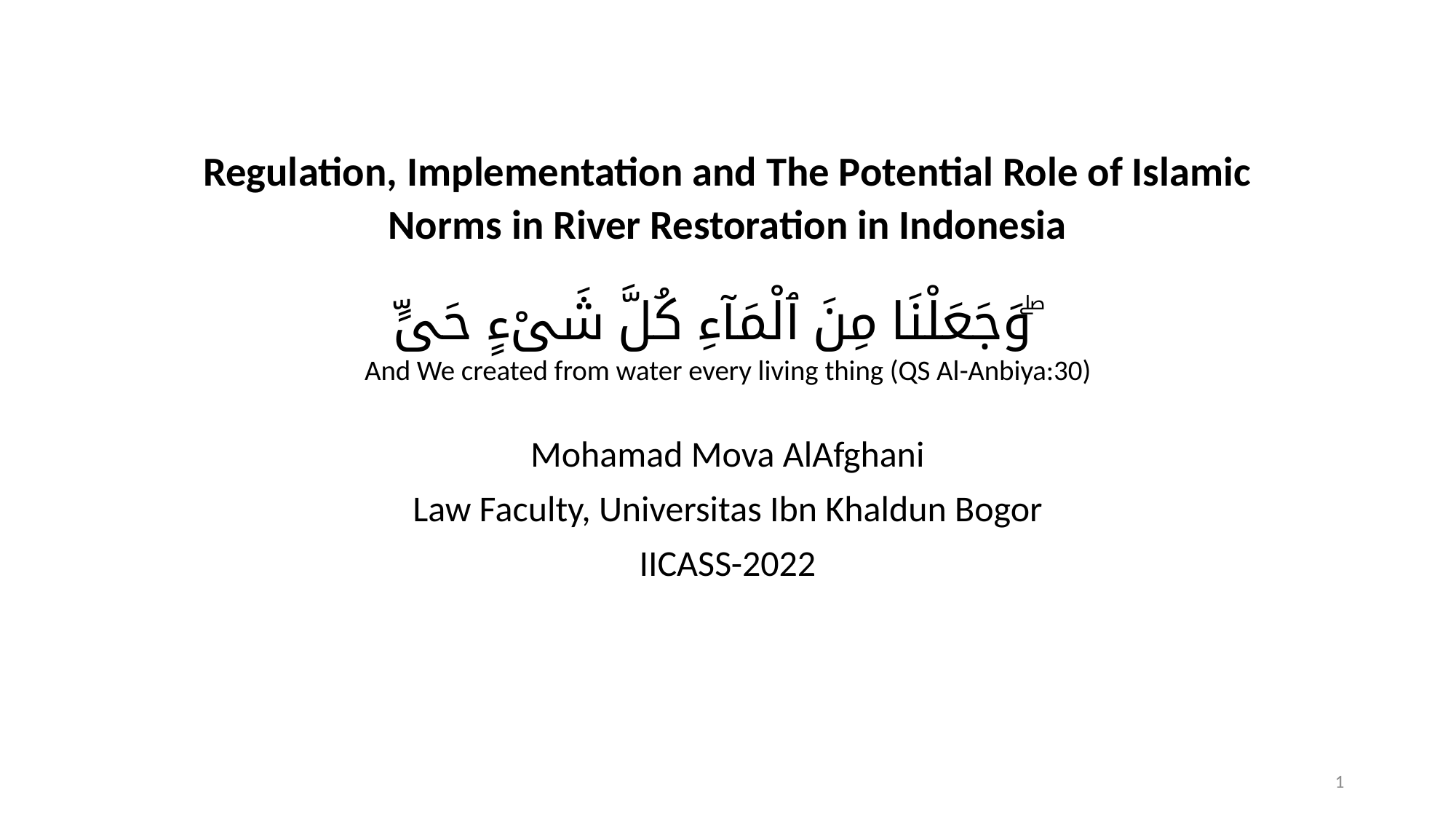

# Regulation, Implementation and The Potential Role of Islamic Norms in River Restoration in Indonesia   وَجَعَلْنَا مِنَ ٱلْمَآءِ كُلَّ شَىْءٍ حَىٍّ ۖ And We created from water every living thing (QS Al-Anbiya:30)
Mohamad Mova AlAfghani
Law Faculty, Universitas Ibn Khaldun Bogor
IICASS-2022
1